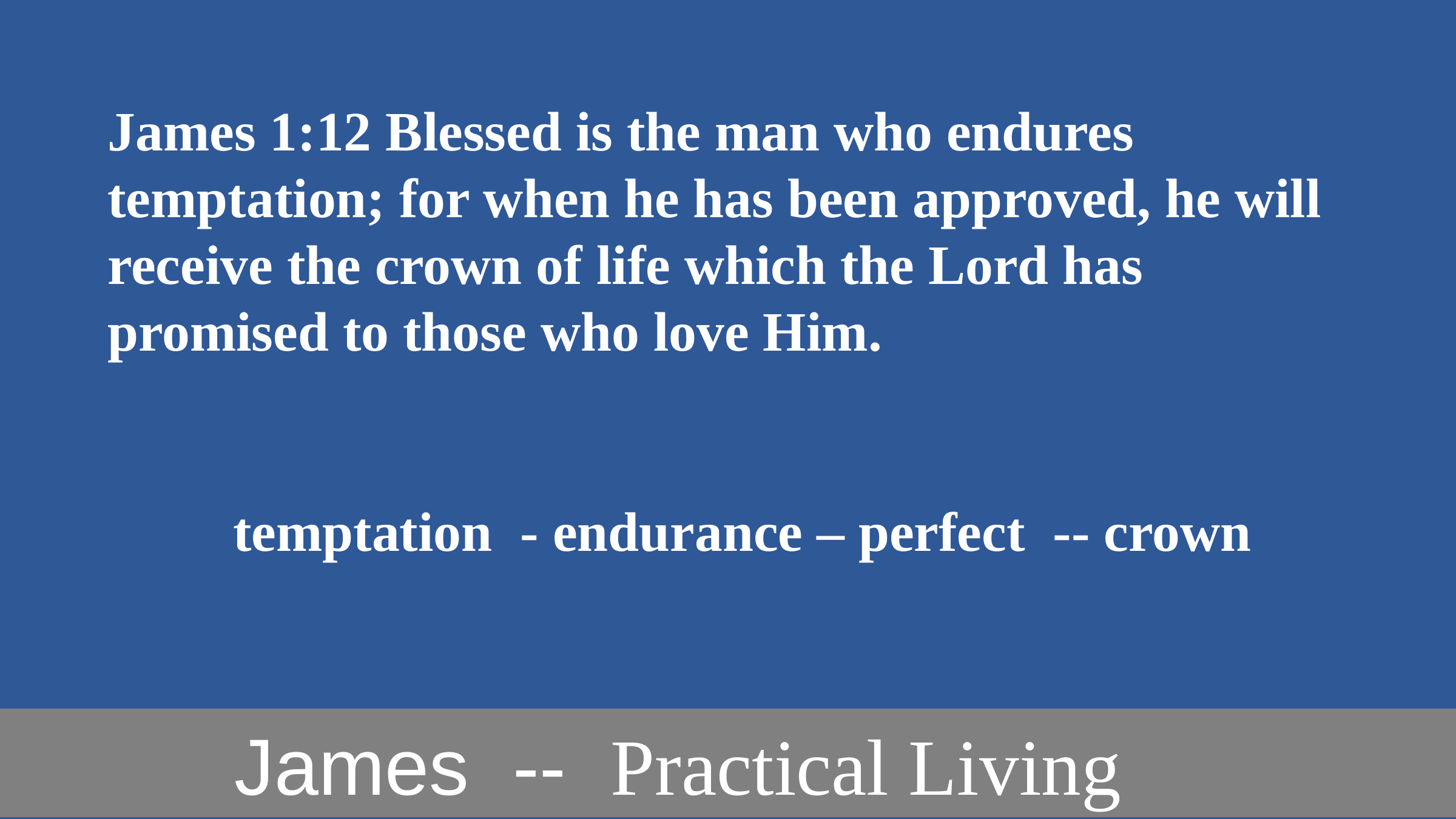

James 1:12 Blessed is the man who endures temptation; for when he has been approved, he will receive the crown of life which the Lord has promised to those who love Him.

         temptation  - endurance – perfect  -- crown

          James  --  Practical Living